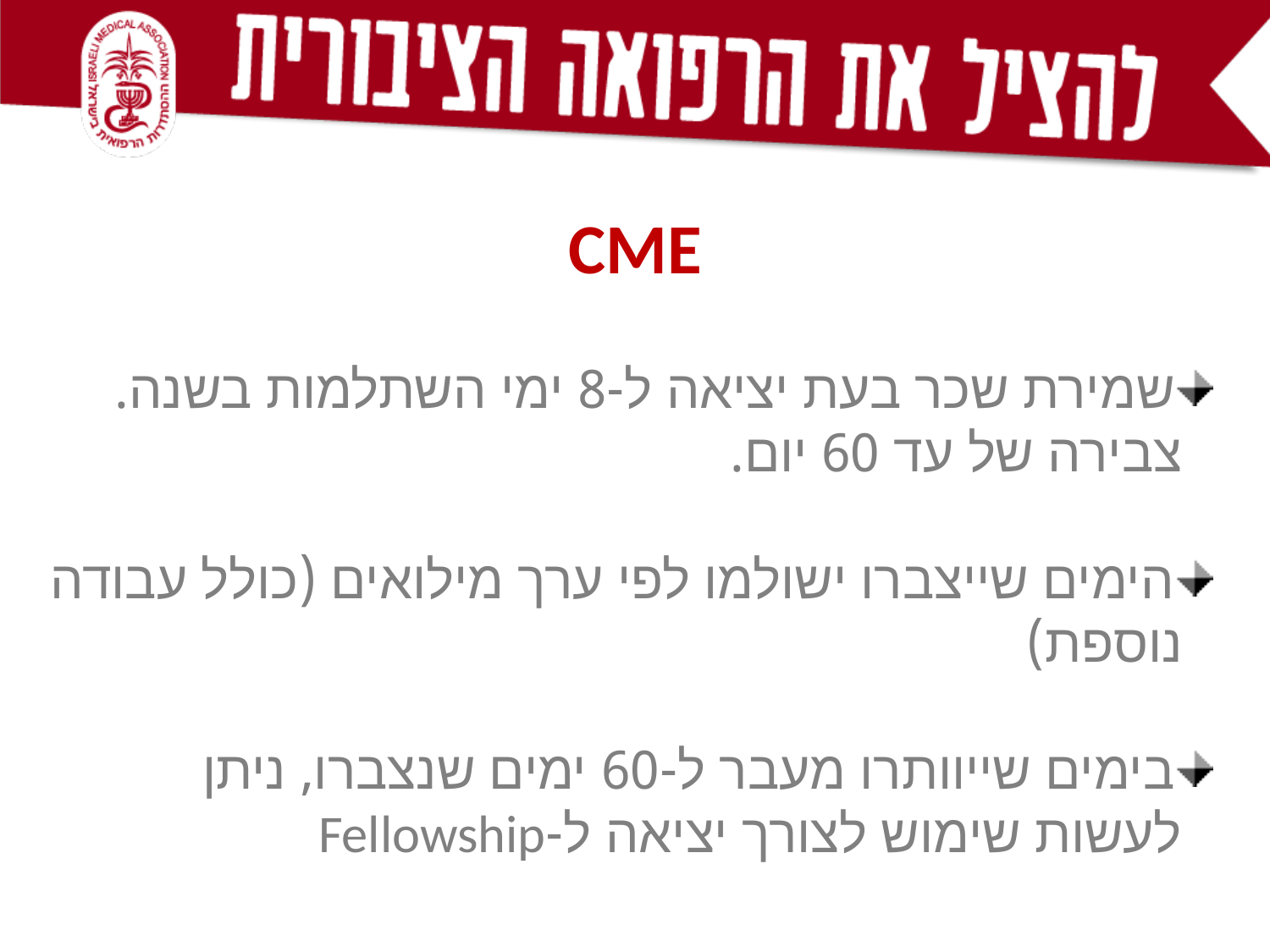

CME

שמירת שכר בעת יציאה ל-8 ימי השתלמות בשנה. צבירה של עד 60 יום.
הימים שייצברו ישולמו לפי ערך מילואים (כולל עבודה נוספת)
בימים שייוותרו מעבר ל-60 ימים שנצברו, ניתן לעשות שימוש לצורך יציאה ל-Fellowship